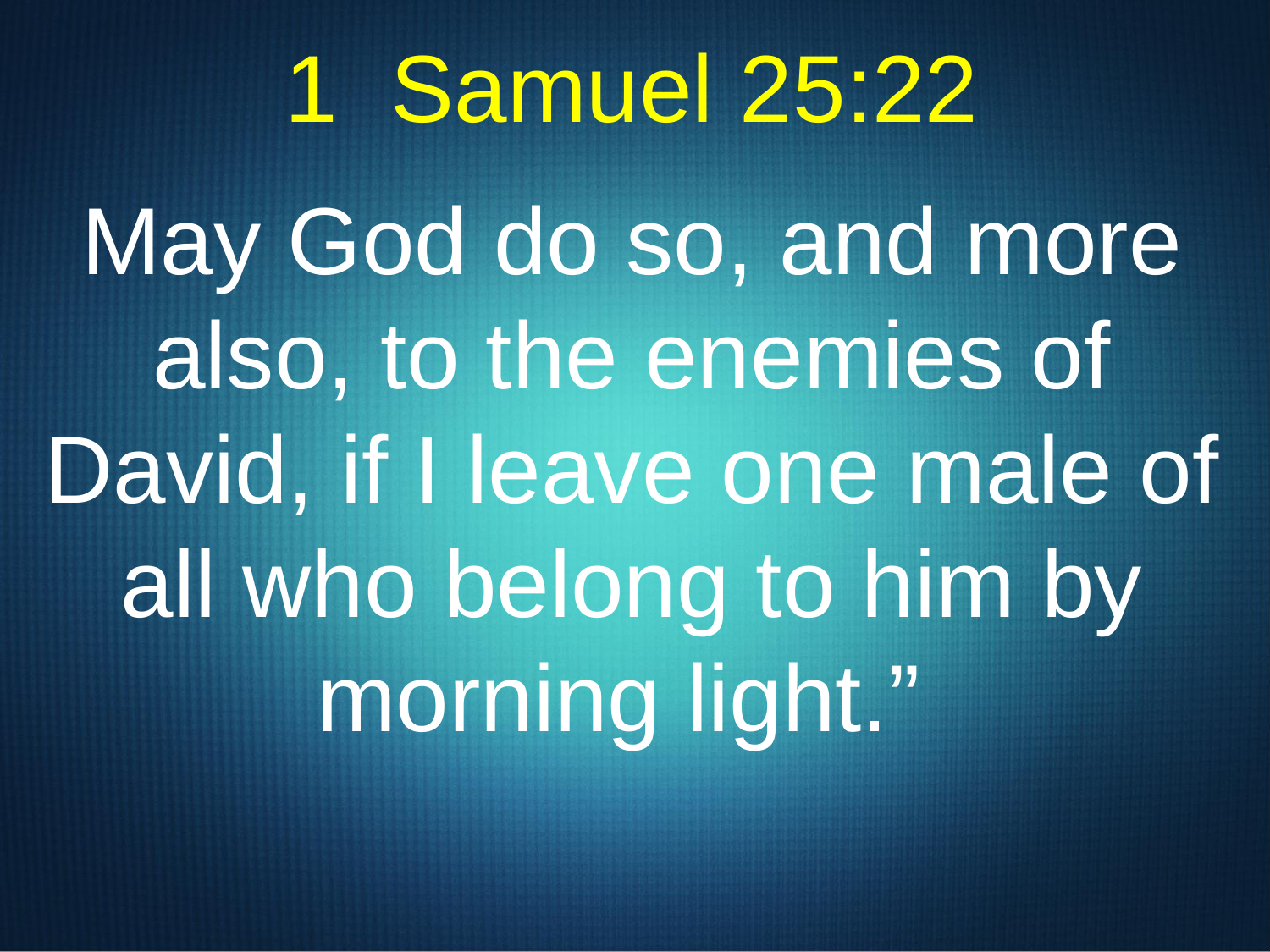

1  Samuel 25:22

May God do so, and more also, to the enemies of David, if I leave one male of all who belong to him by morning light.”